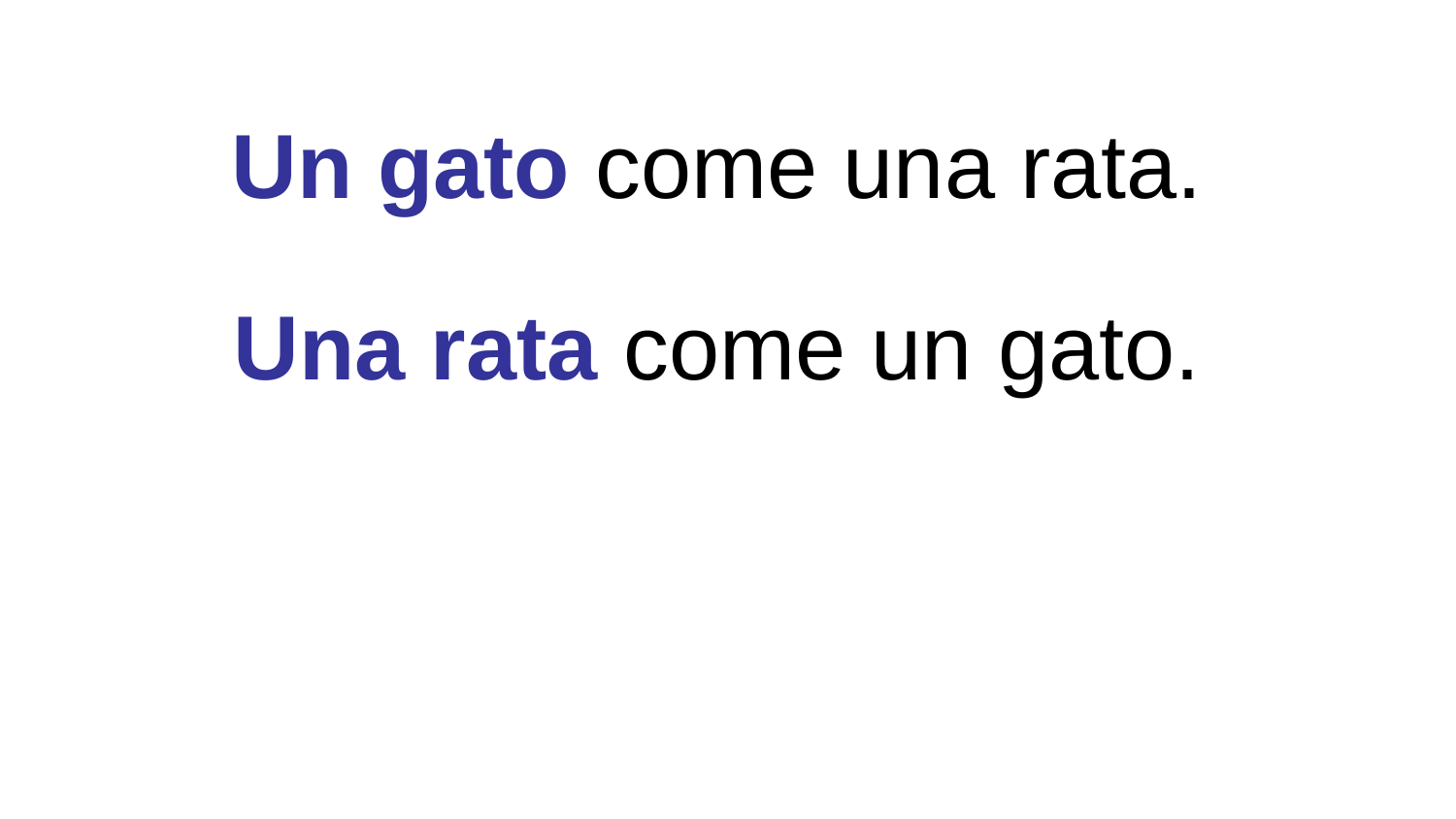

Un gato come una rata.
Una rata come un gato.